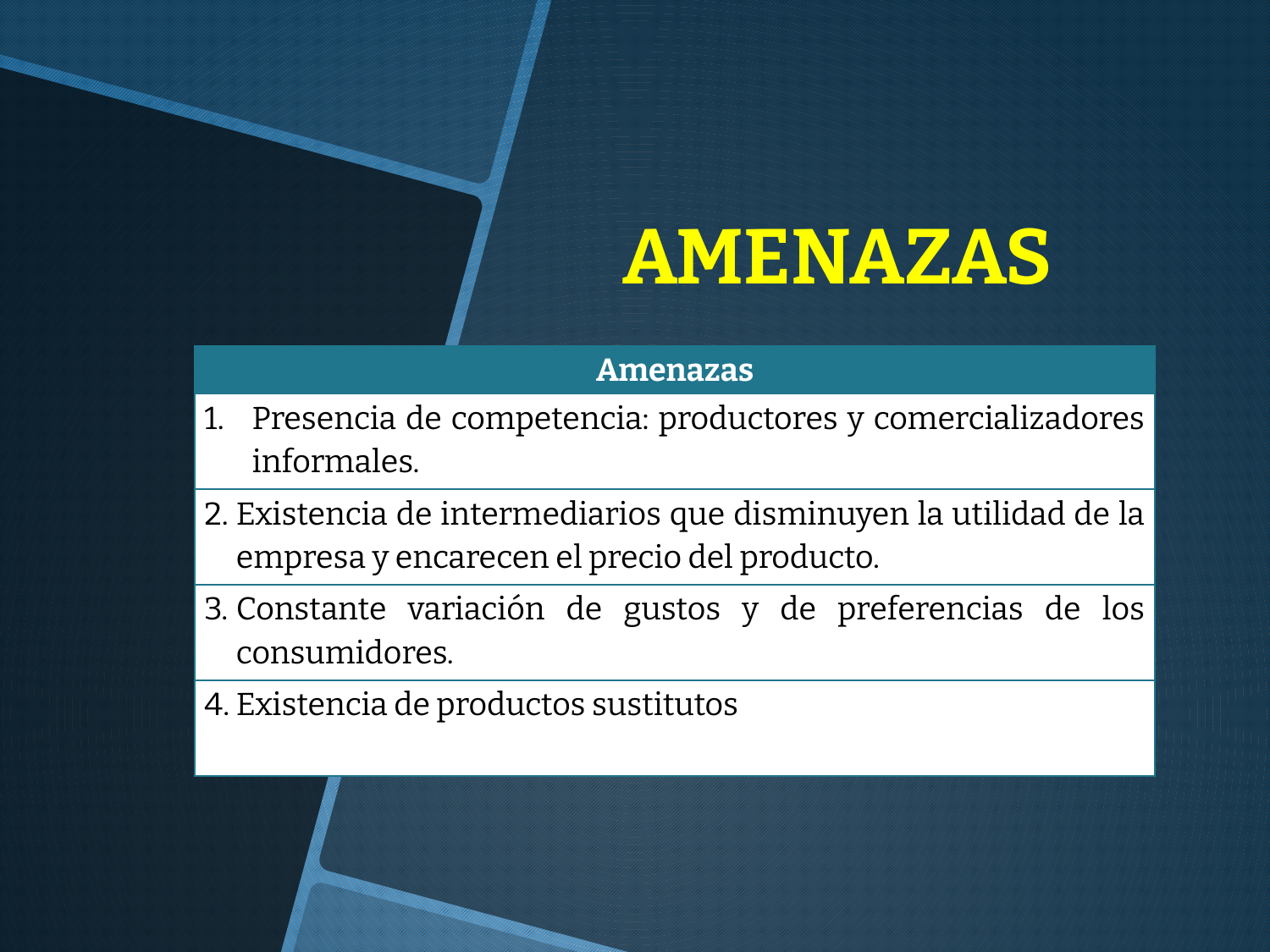

# AMENAZAS
| Amenazas |
| --- |
| Presencia de competencia: productores y comercializadores informales. |
| Existencia de intermediarios que disminuyen la utilidad de la empresa y encarecen el precio del producto. |
| Constante variación de gustos y de preferencias de los consumidores. |
| Existencia de productos sustitutos |